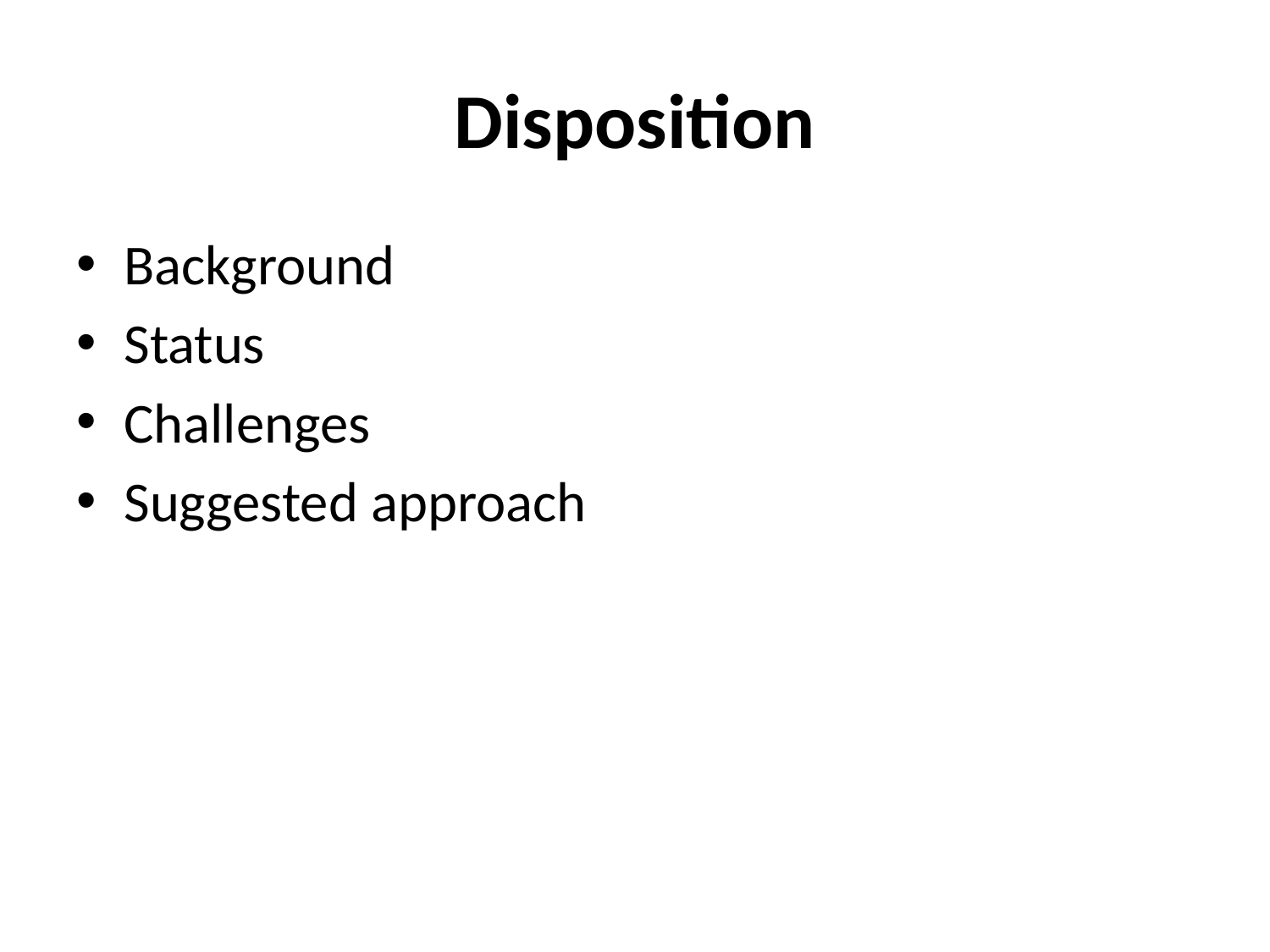

# Disposition
Background
Status
Challenges
Suggested approach